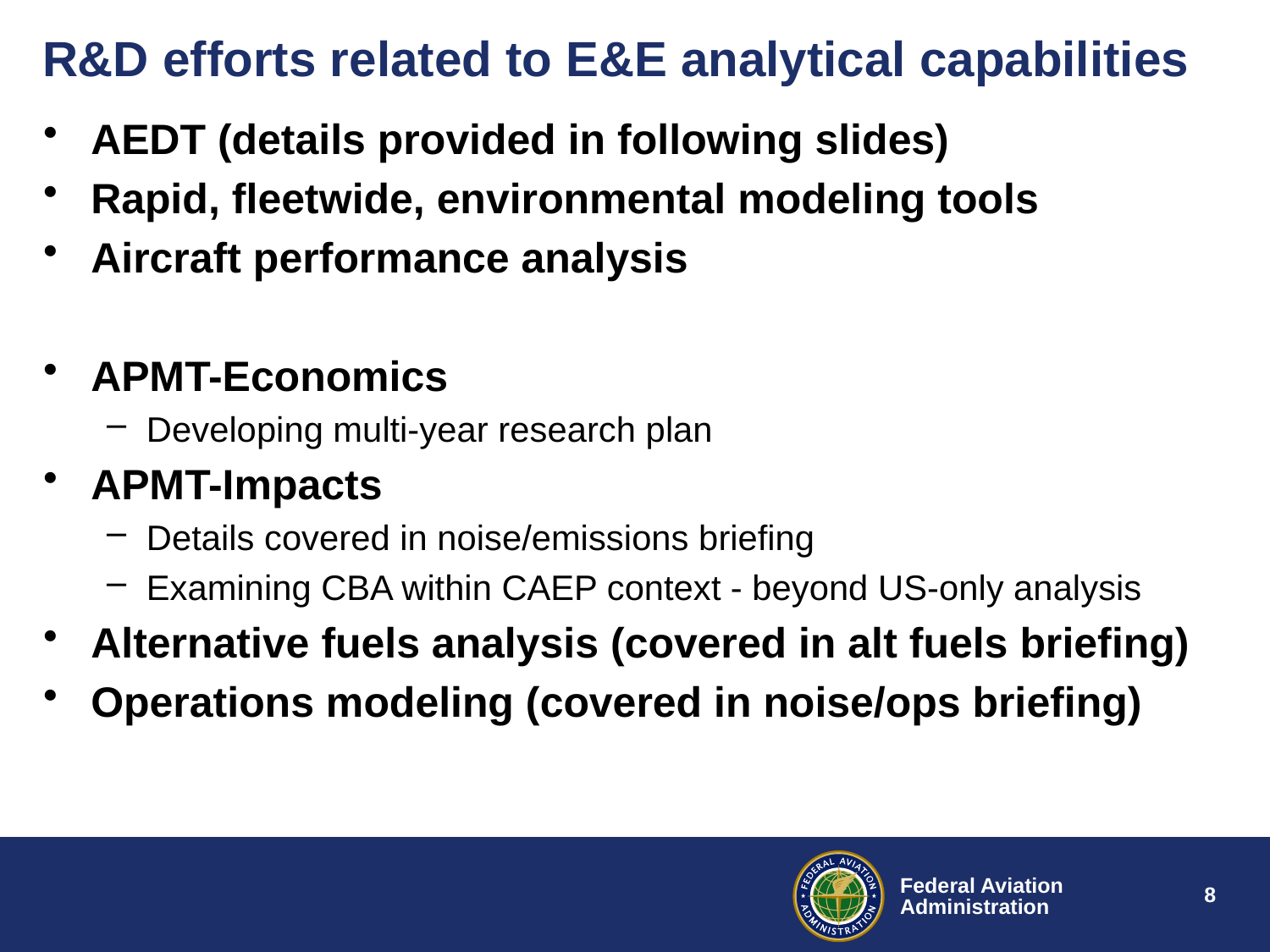

# R&D efforts related to E&E analytical capabilities
AEDT (details provided in following slides)
Rapid, fleetwide, environmental modeling tools
Aircraft performance analysis

APMT-Economics
Developing multi-year research plan
APMT-Impacts
Details covered in noise/emissions briefing
Examining CBA within CAEP context - beyond US-only analysis
Alternative fuels analysis (covered in alt fuels briefing)
Operations modeling (covered in noise/ops briefing)
8